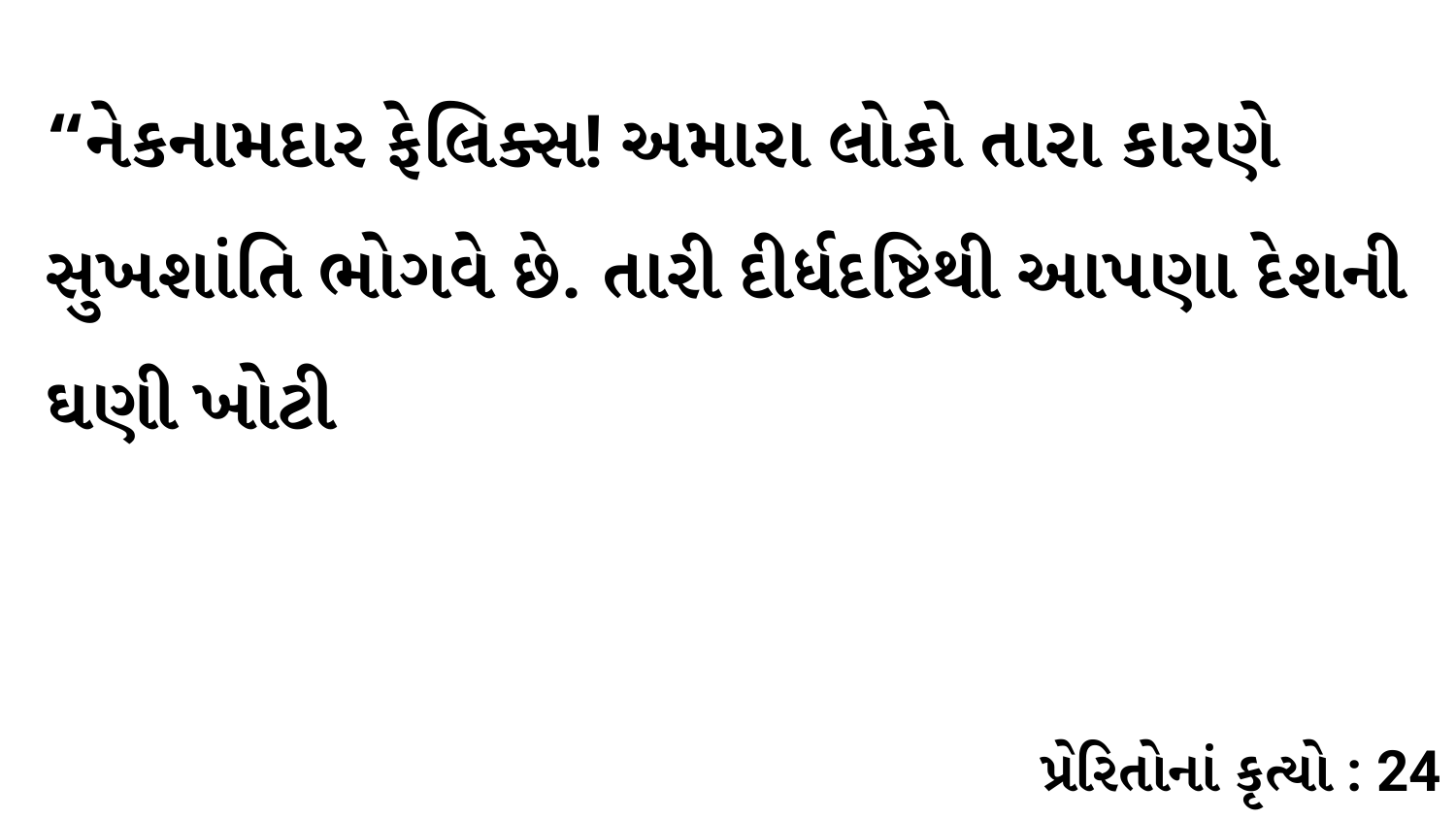

“નેકનામદાર ફેલિક્સ! અમારા લોકો તારા કારણે સુખશાંતિ ભોગવે છે. તારી દીર્ધદષ્ટિથી આપણા દેશની ઘણી ખોટી
પ્રેરિતોનાં કૃત્યો : 24